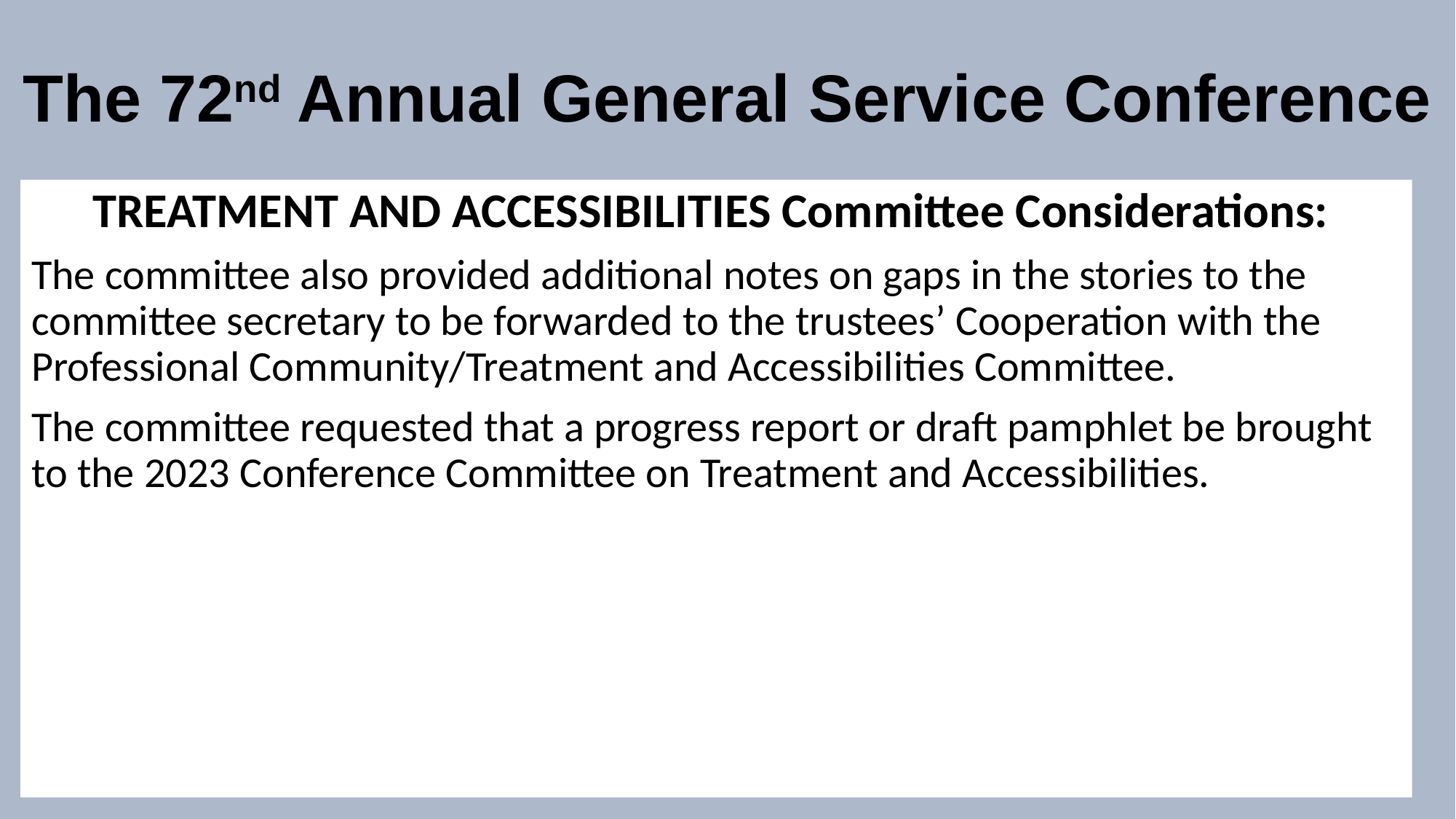

# The 72nd Annual General Service Conference
TREATMENT AND ACCESSIBILITIES Committee Considerations:
The committee also provided additional notes on gaps in the stories to the committee secretary to be forwarded to the trustees’ Cooperation with the Professional Community/Treatment and Accessibilities Committee.
The committee requested that a progress report or draft pamphlet be brought to the 2023 Conference Committee on Treatment and Accessibilities.